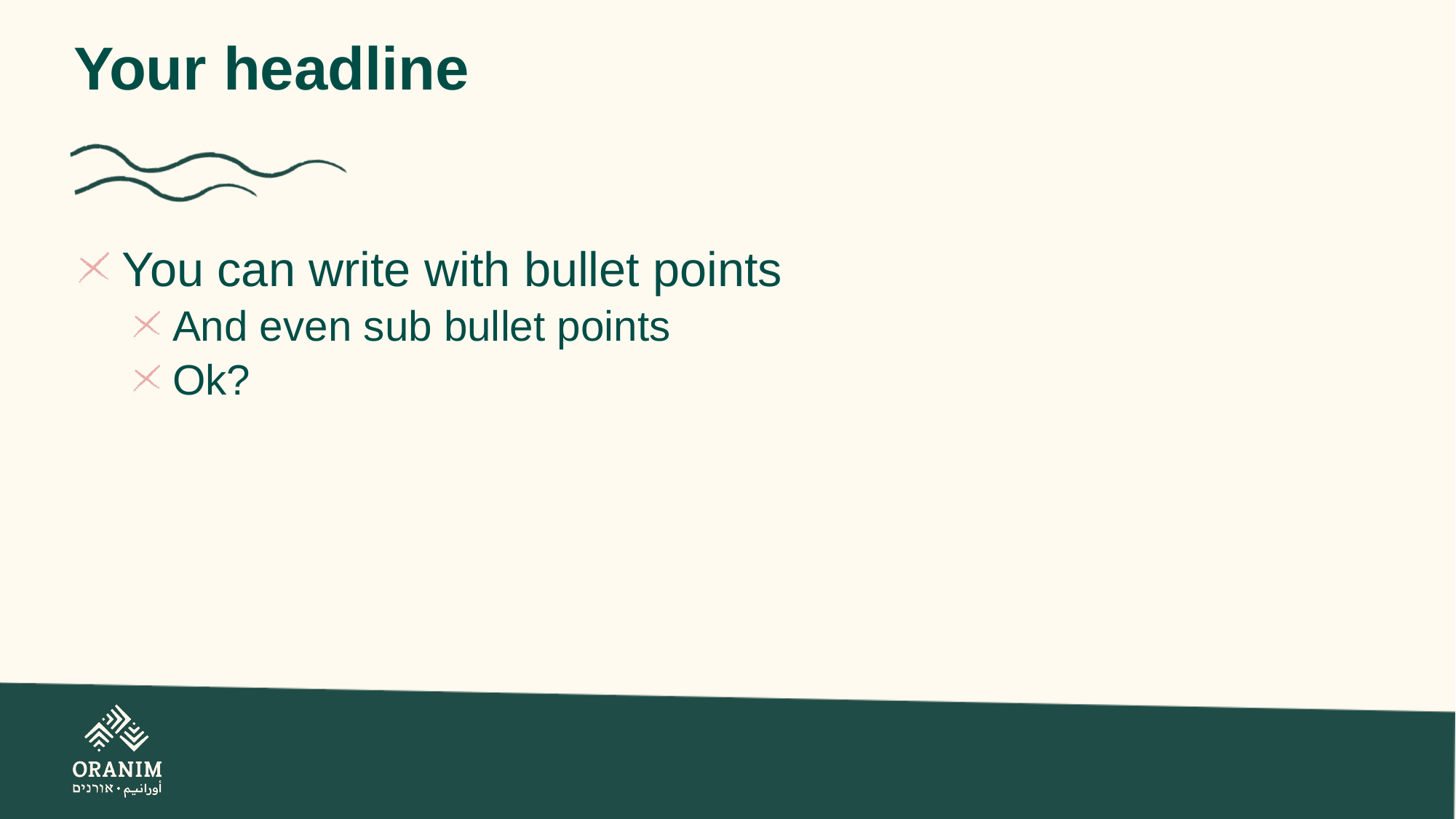

# Your headline
 You can write with bullet points
 And even sub bullet points
 Ok?